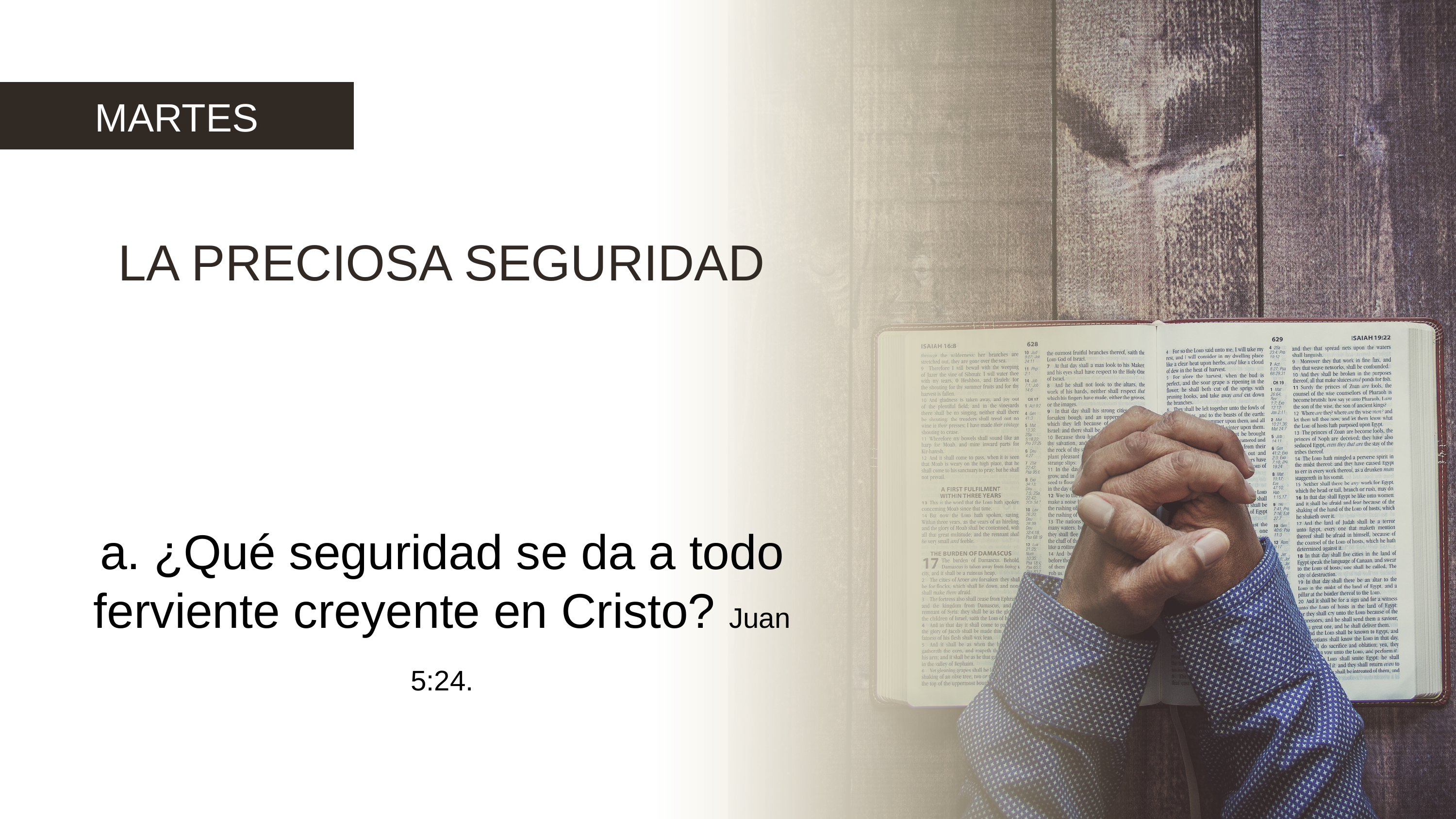

MARTES
LA PRECIOSA SEGURIDAD
a. ¿Qué seguridad se da a todo ferviente creyente en Cristo? Juan 5:24.